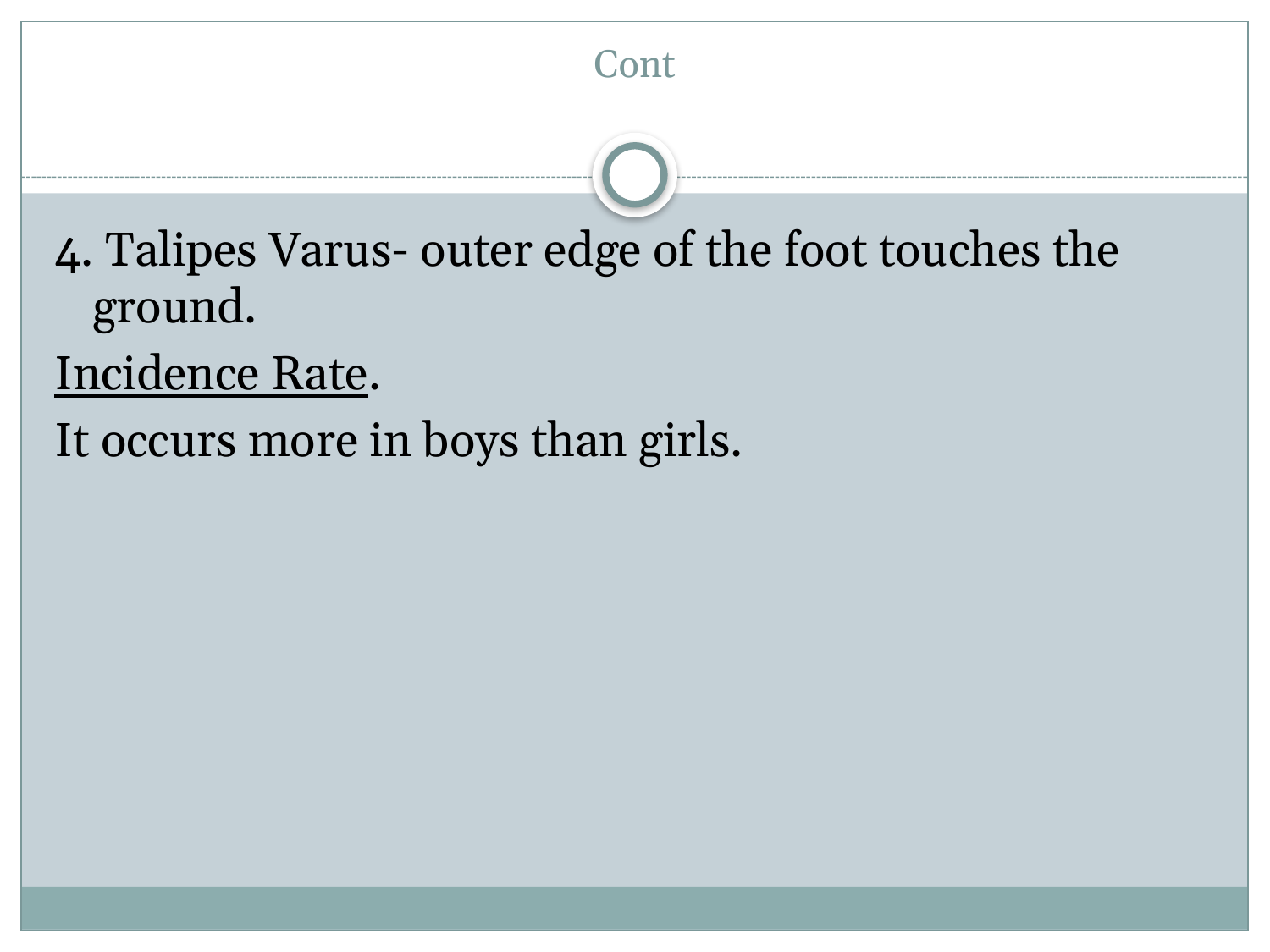

# Cont
4. Talipes Varus- outer edge of the foot touches the ground.
Incidence Rate.
It occurs more in boys than girls.